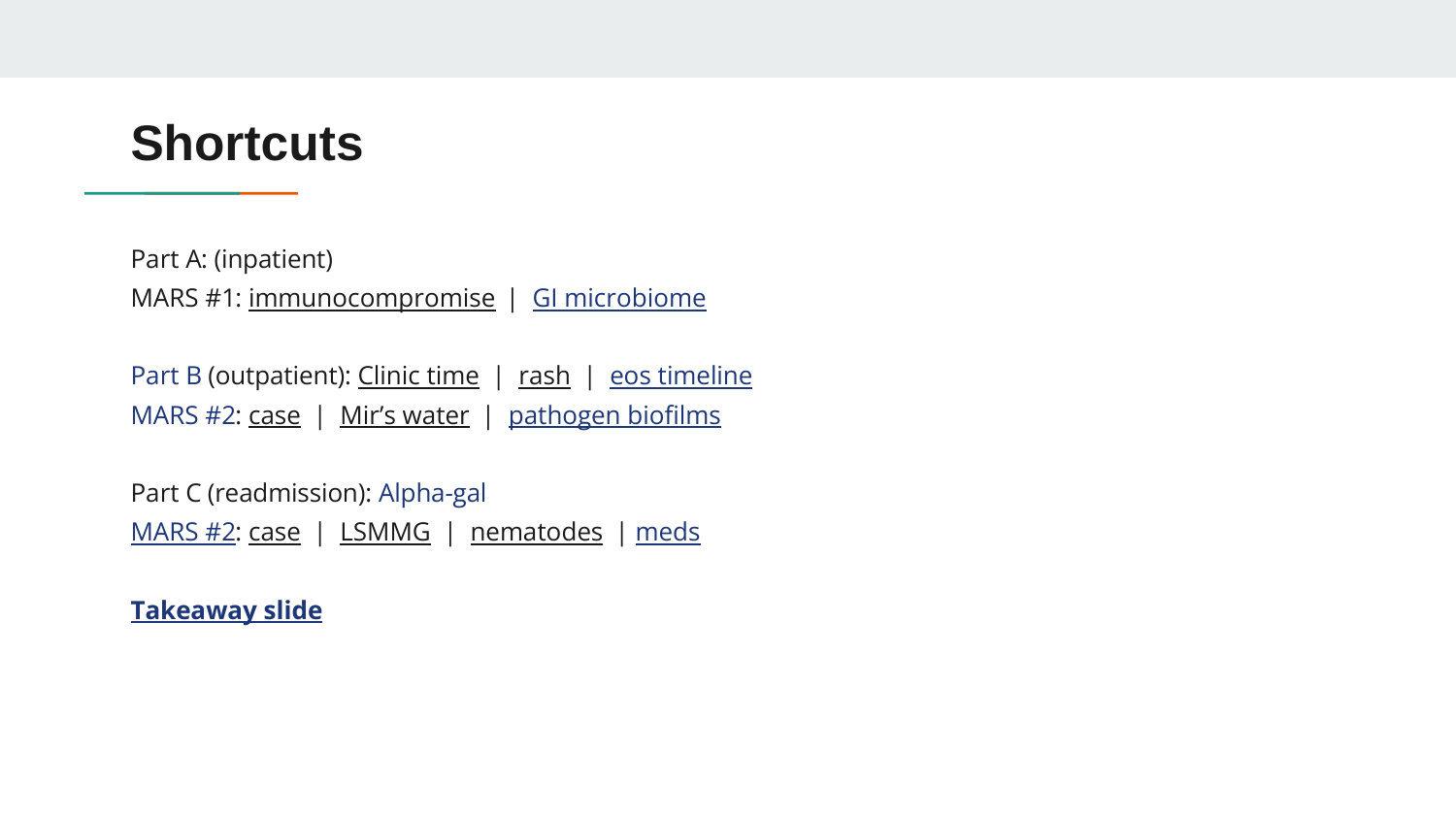

# Shortcuts
Part A: (inpatient)
MARS #1: immunocompromise  |  GI microbiome

Part B (outpatient): Clinic time  |  rash  |  eos timeline
MARS #2: case  |  Mir’s water  |  pathogen biofilms

Part C (readmission): Alpha-gal
MARS #2: case  |  LSMMG  |  nematodes  | meds

Takeaway slide